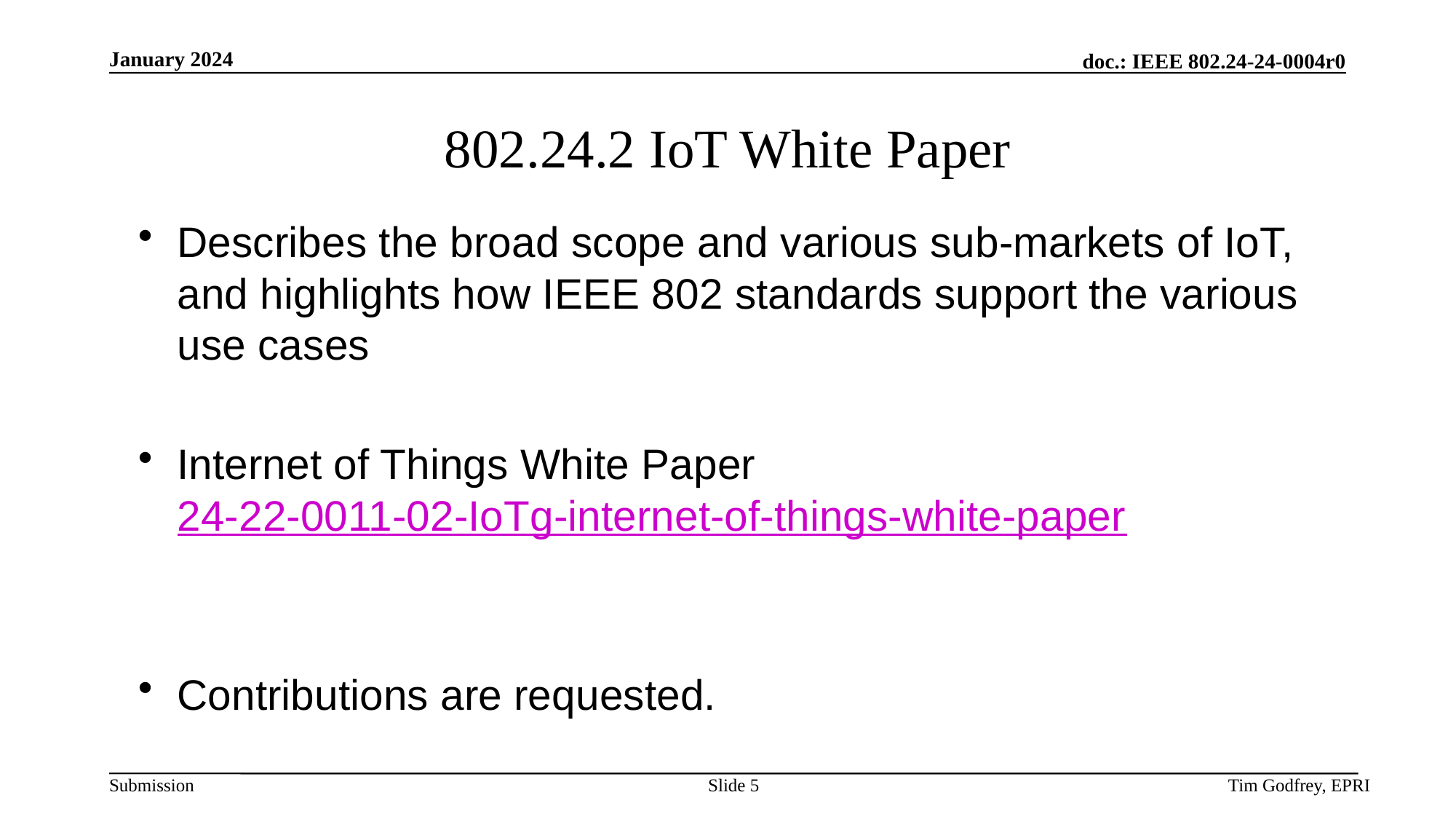

# 802.24.2 IoT White Paper
Describes the broad scope and various sub-markets of IoT, and highlights how IEEE 802 standards support the various use cases

Internet of Things White Paper 24-22-0011-02-IoTg-internet-of-things-white-paper

Contributions are requested.

Slide 5
Tim Godfrey, EPRI